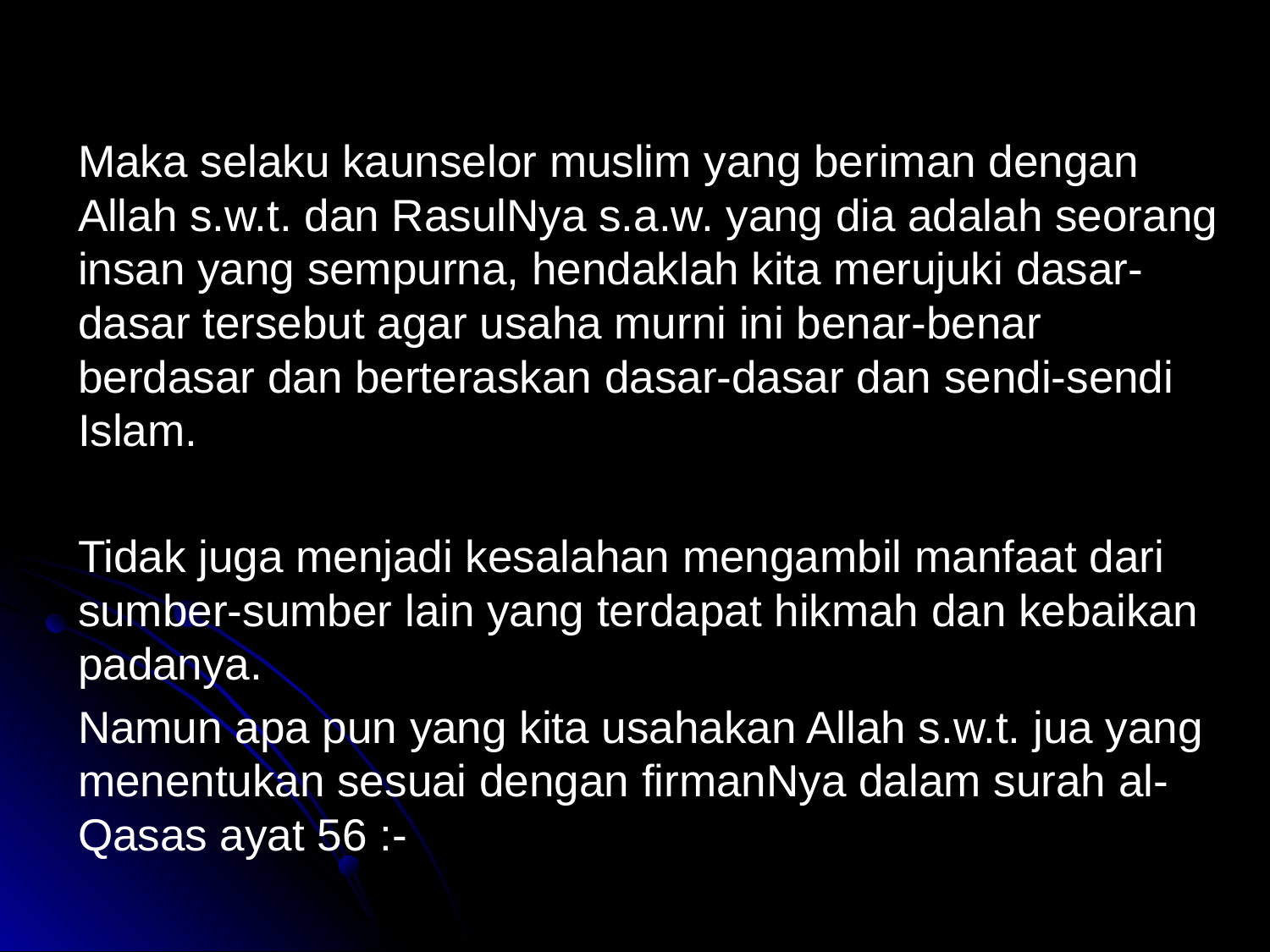

Maka selaku kaunselor muslim yang beriman dengan Allah s.w.t. dan RasulNya s.a.w. yang dia adalah seorang insan yang sempurna, hendaklah kita merujuki dasar-dasar tersebut agar usaha murni ini benar-benar berdasar dan berteraskan dasar-dasar dan sendi-sendi Islam.

Tidak juga menjadi kesalahan mengambil manfaat dari sumber-sumber lain yang terdapat hikmah dan kebaikan padanya.
Namun apa pun yang kita usahakan Allah s.w.t. jua yang menentukan sesuai dengan firmanNya dalam surah al-Qasas ayat 56 :-